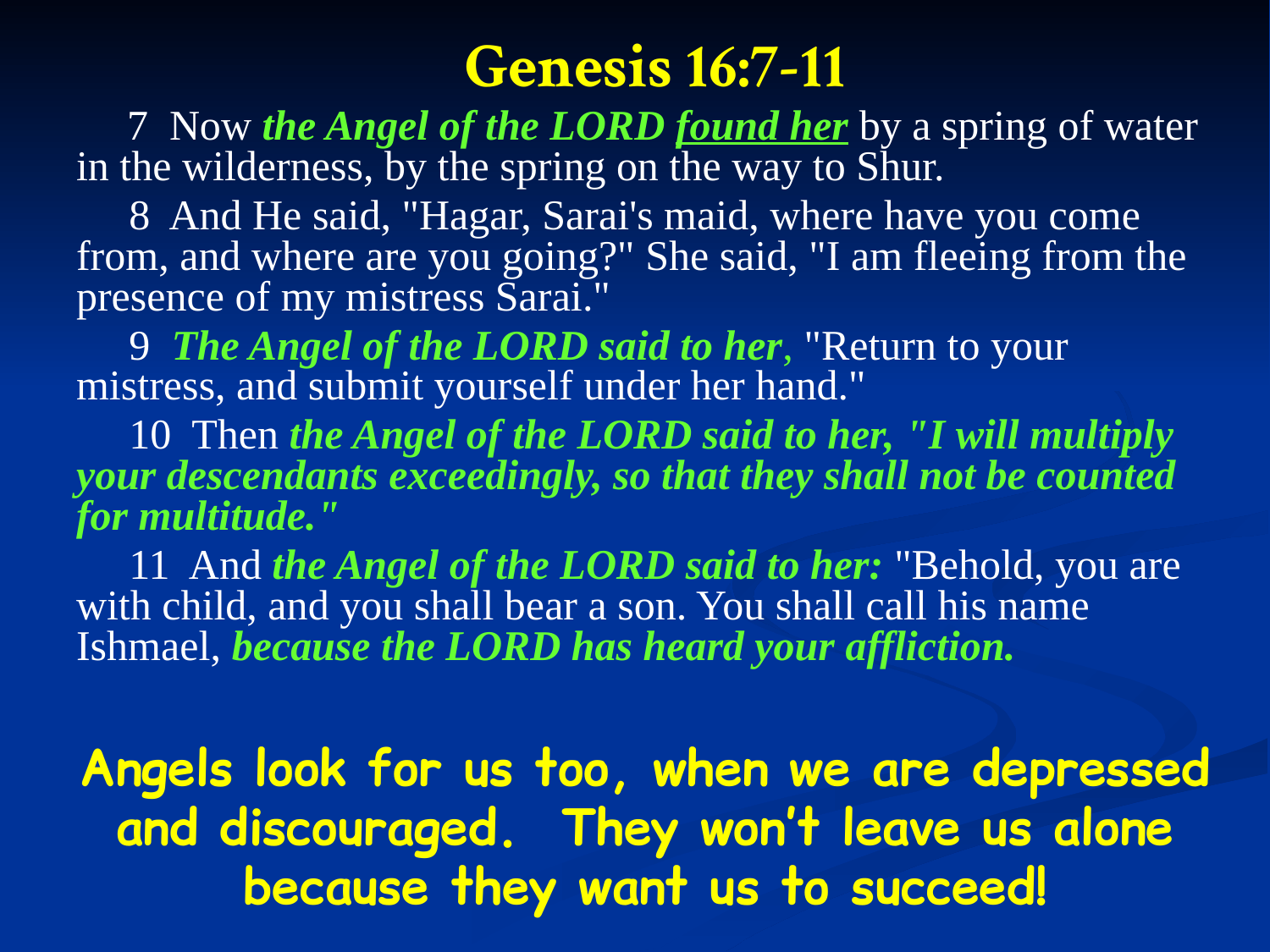

Genesis 16:7-11
  7  Now the Angel of the LORD found her by a spring of water in the wilderness, by the spring on the way to Shur.
  8  And He said, "Hagar, Sarai's maid, where have you come from, and where are you going?" She said, "I am fleeing from the presence of my mistress Sarai."
  9  The Angel of the LORD said to her, "Return to your mistress, and submit yourself under her hand."
  10  Then the Angel of the LORD said to her, "I will multiply your descendants exceedingly, so that they shall not be counted for multitude."
  11  And the Angel of the LORD said to her: "Behold, you are with child, and you shall bear a son. You shall call his name Ishmael, because the LORD has heard your affliction.
Angels look for us too, when we are depressed and discouraged.  They won’t leave us alone because they want us to succeed!